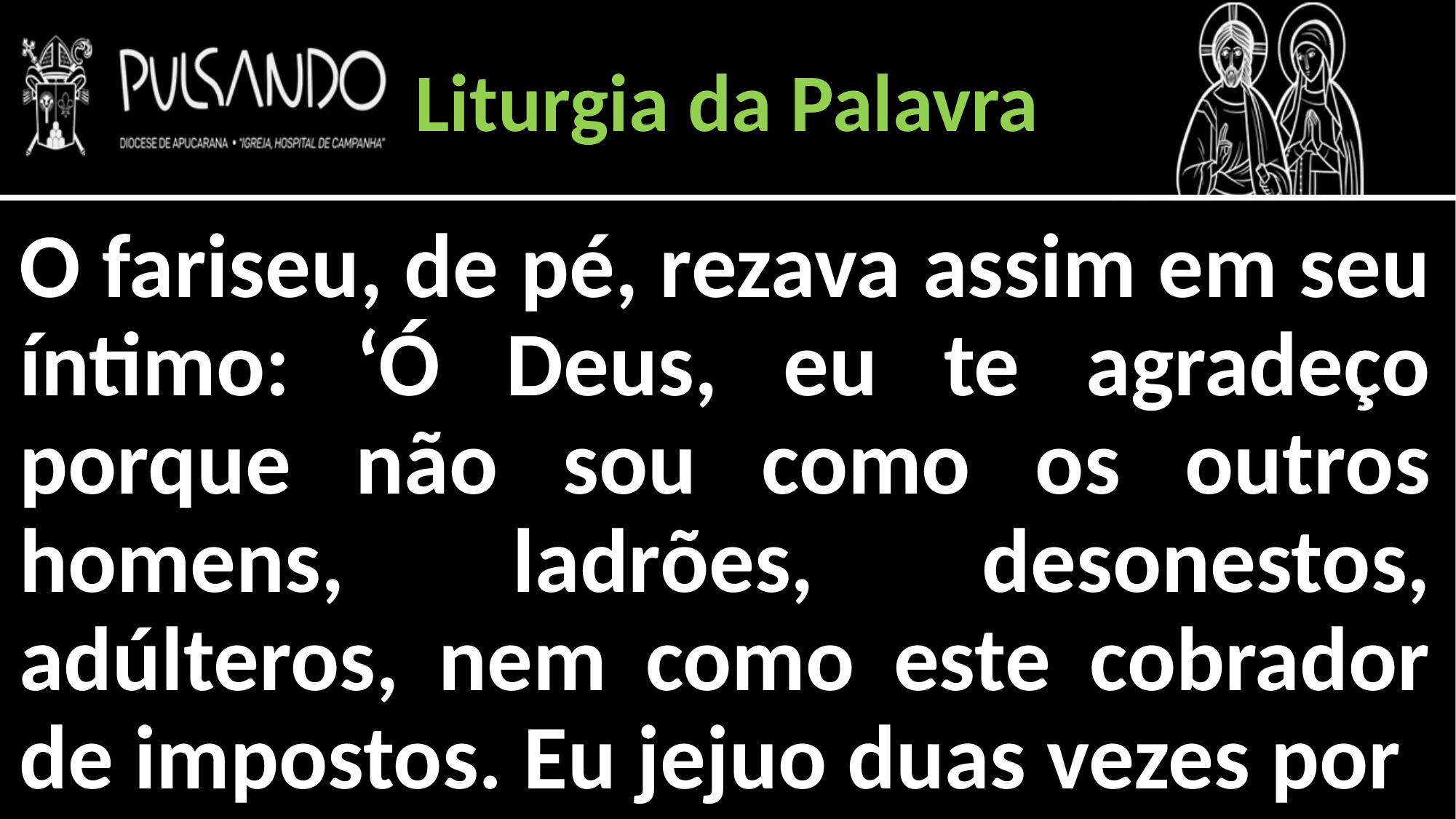

Liturgia da Palavra
O fariseu, de pé, rezava assim em seu íntimo: ‘Ó Deus, eu te agradeço porque não sou como os outros homens, ladrões, desonestos, adúlteros, nem como este cobrador de impostos. Eu jejuo duas vezes por